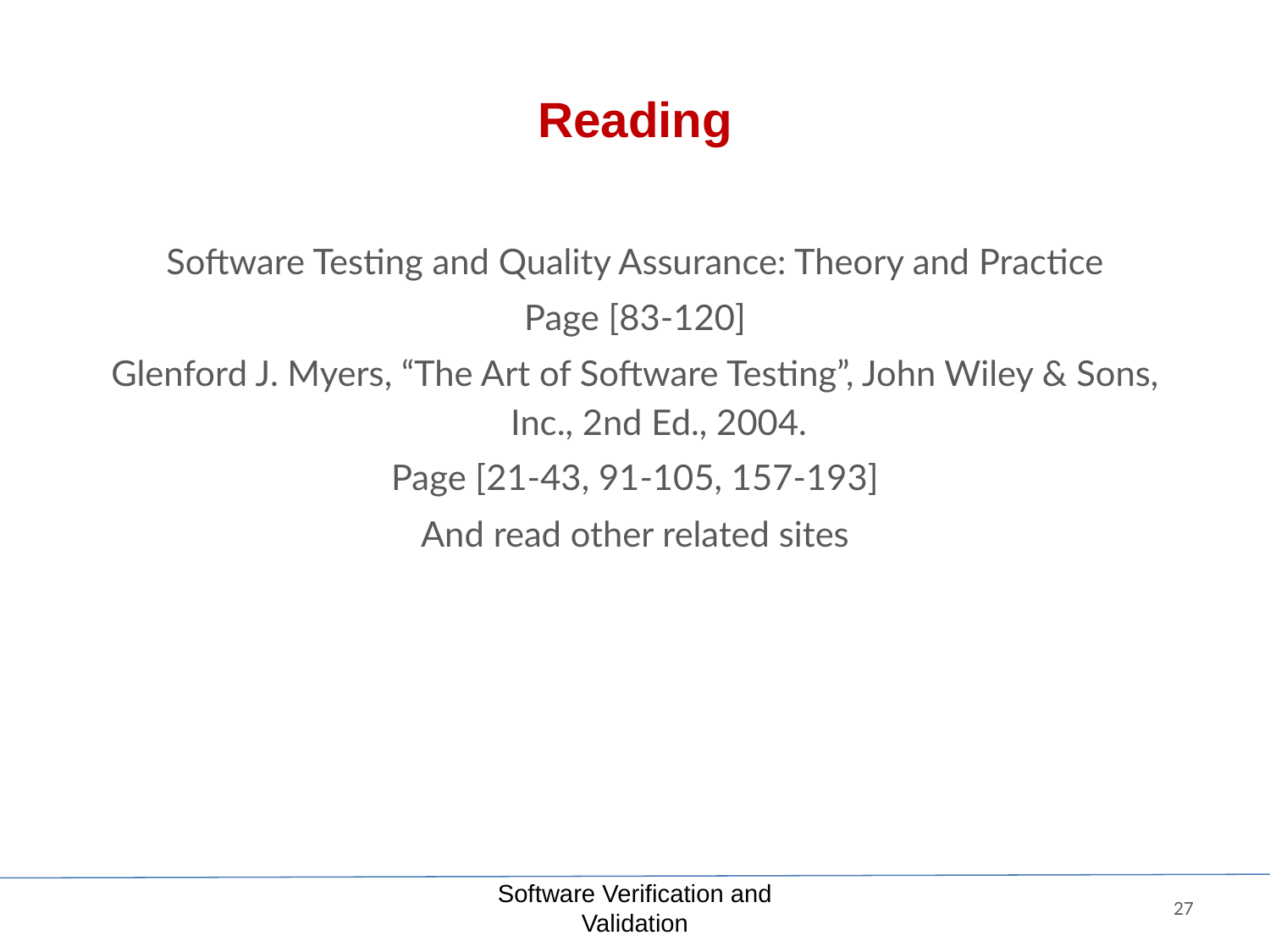

# Reading

Software Testing and Quality Assurance: Theory and Practice
Page [83-120]
Glenford J. Myers, “The Art of Software Testing”, John Wiley & Sons, Inc., 2nd Ed., 2004.
Page [21-43, 91-105, 157-193]
And read other related sites

Software Verification and Validation
27